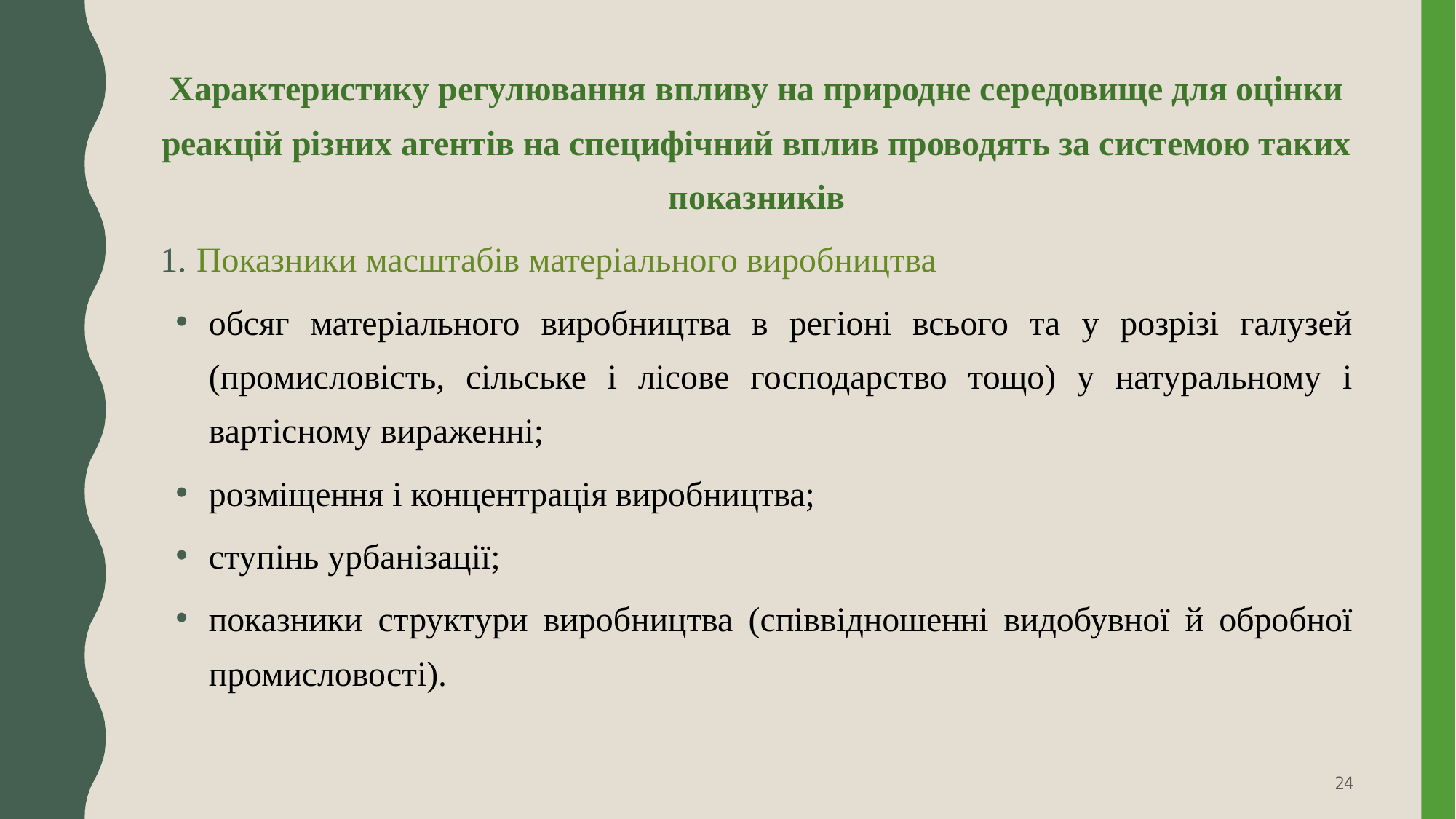

Характеристику регулювання впливу на природне середовище для оцінки реакцій різних агентів на специфічний вплив проводять за системою таких показників
Показники масштабів матеріального виробництва
обсяг матеріального виробництва в регіоні всього та у розрізі галузей (промисловість, сільське і лісове господарство тощо) у натуральному і вартісному вираженні;
розміщення і концентрація виробництва;
ступінь урбанізації;
показники структури виробництва (співвідношенні видобувної й обробної промисловості).
24